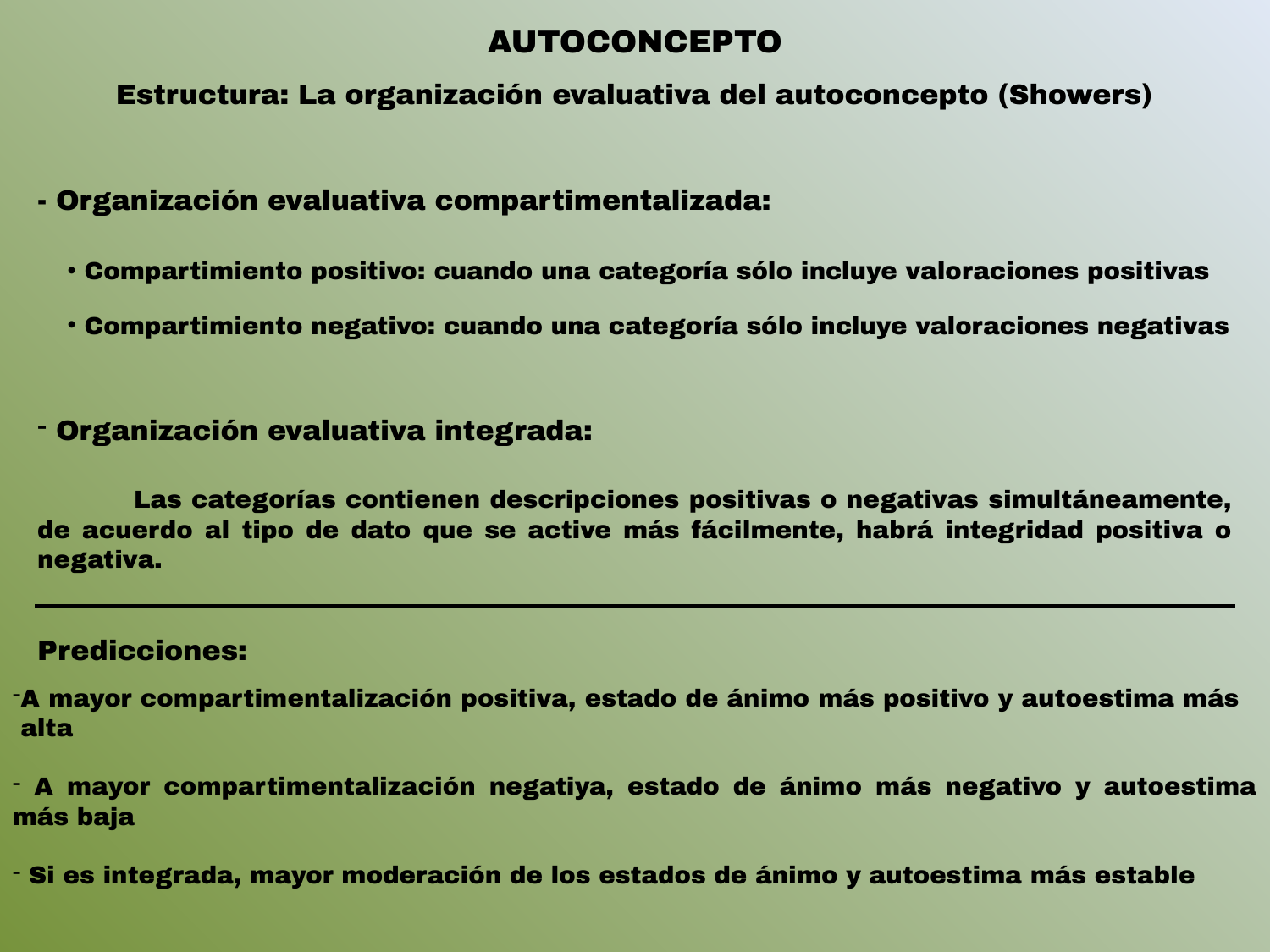

AUTOCONCEPTO
Estructura: La organización evaluativa del autoconcepto (Showers)
- Organización evaluativa compartimentalizada:
 Compartimiento positivo: cuando una categoría sólo incluye valoraciones positivas
 Compartimiento negativo: cuando una categoría sólo incluye valoraciones negativas
 Organización evaluativa integrada:

         Las categorías contienen descripciones positivas o negativas simultáneamente, de acuerdo al tipo de dato que se active más fácilmente, habrá integridad positiva o negativa.
Predicciones:
A mayor compartimentalización positiva, estado de ánimo más positivo y autoestima más    alta

 A mayor compartimentalización negatiya, estado de ánimo más negativo y autoestima más baja

 Si es integrada, mayor moderación de los estados de ánimo y autoestima más estable